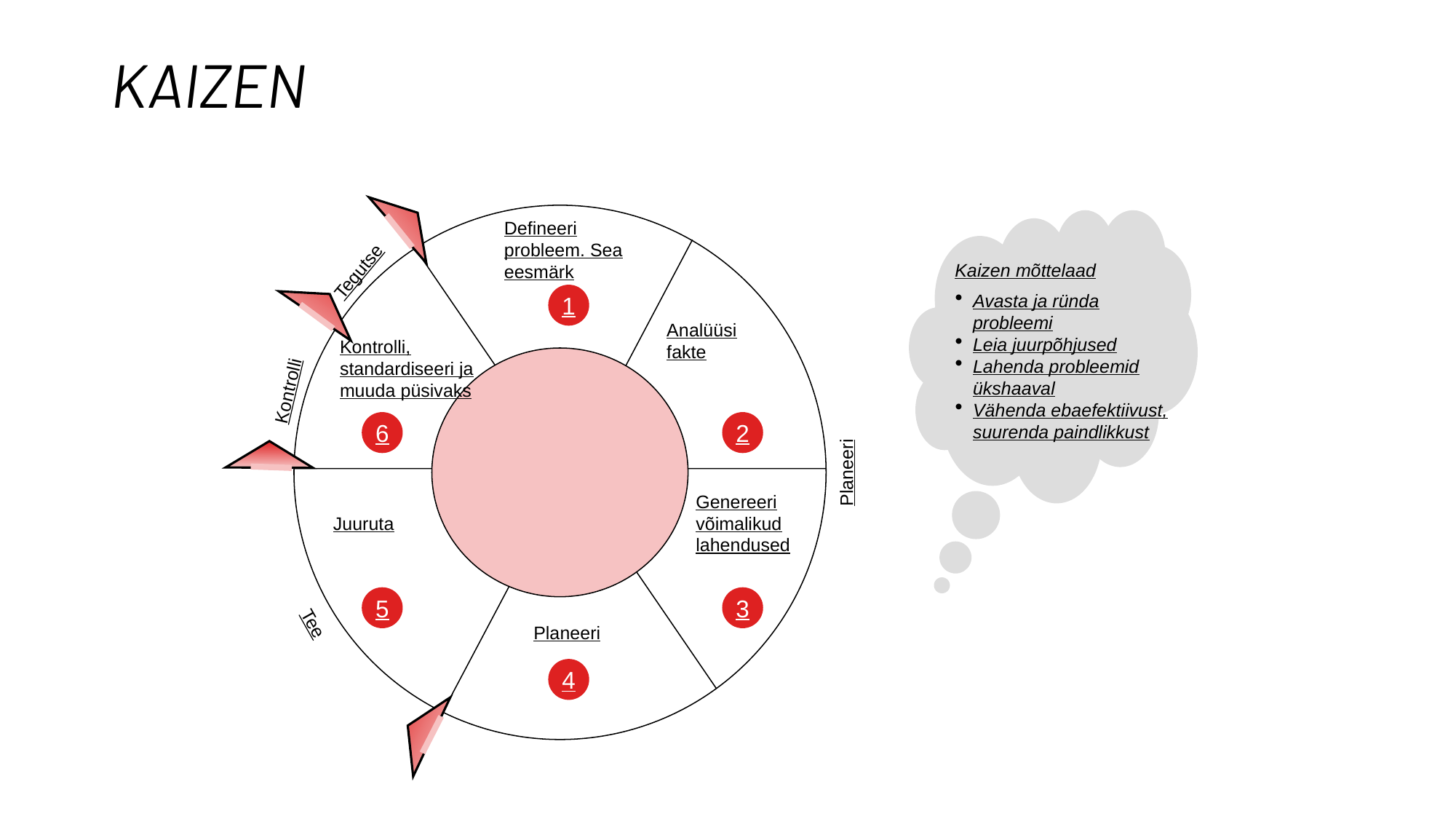

# KAIZEN

Defineeri probleem. Sea eesmärk

Tegutse
Kaizen mõttelaad

Avasta ja ründa probleemi
Leia juurpõhjused
Lahenda probleemid ükshaaval
Vähenda ebaefektiivust, suurenda paindlikkust

1

Analüüsi fakte
Kontrolli, standardiseeri ja muuda püsivaks

Kontrolli

6

2

Planeeri

Genereeri võimalikud lahendused
Juuruta

5

3
Tee
Planeeri

4